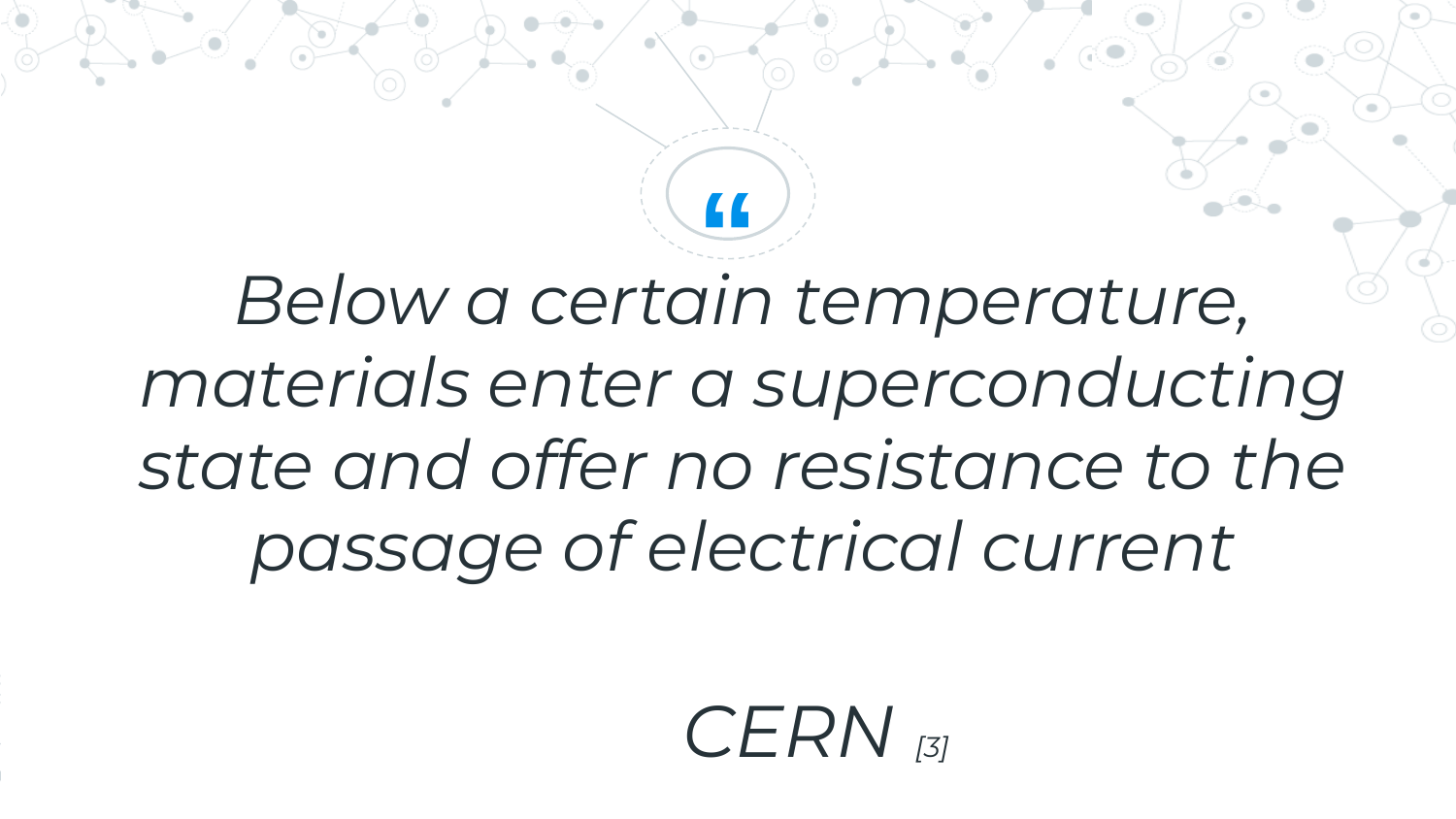

Below a certain temperature, materials enter a superconducting state and offer no resistance to the passage of electrical current
										CERN [3]